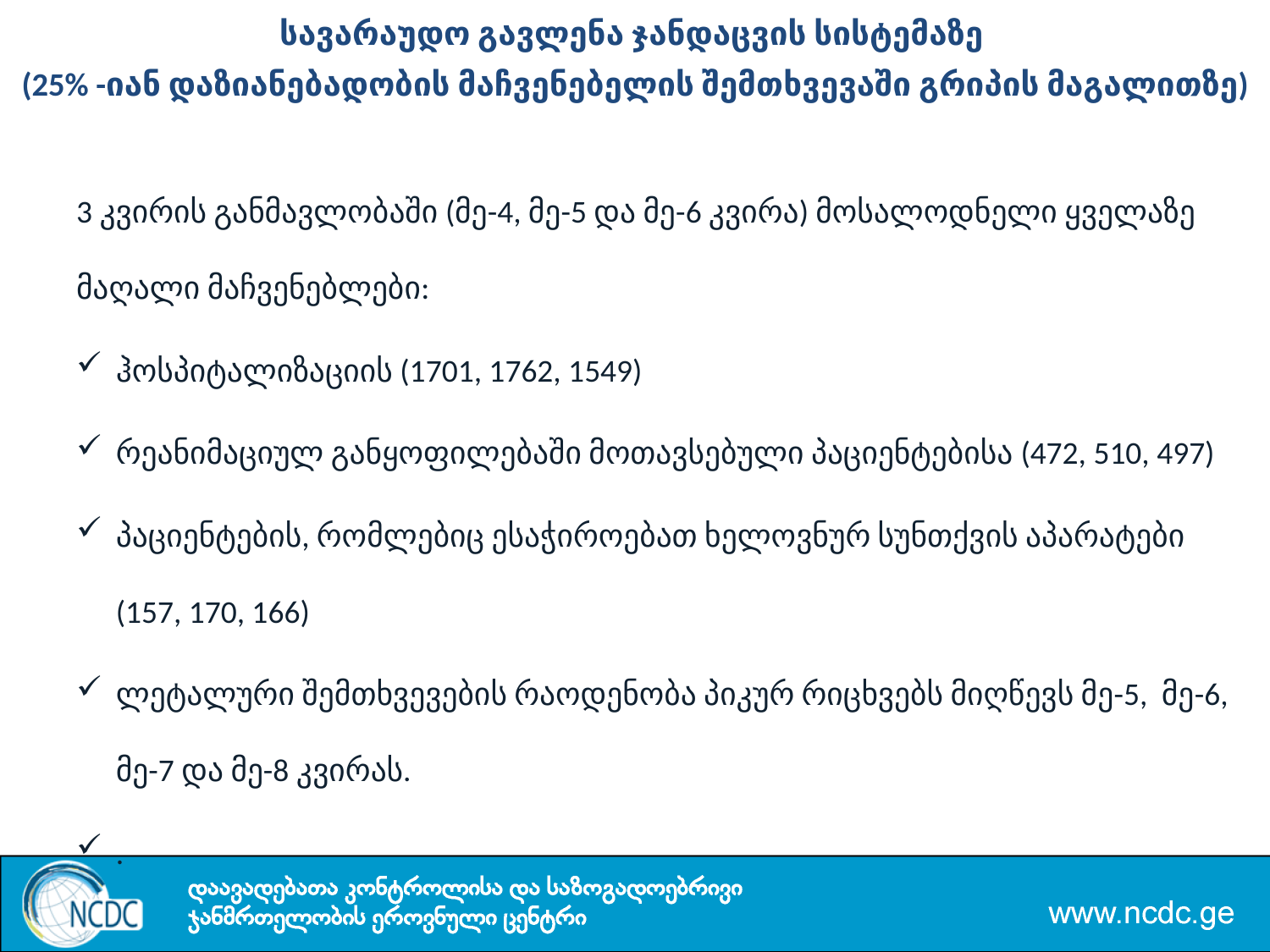

სავარაუდო გავლენა ჯანდაცვის სისტემაზე
(25% -იან დაზიანებადობის მაჩვენებელის შემთხვევაში გრიპის მაგალითზე)

3 კვირის განმავლობაში (მე-4, მე-5 და მე-6 კვირა) მოსალოდნელი ყველაზე მაღალი მაჩვენებლები:
ჰოსპიტალიზაციის (1701, 1762, 1549)
რეანიმაციულ განყოფილებაში მოთავსებული პაციენტებისა (472, 510, 497)
პაციენტების, რომლებიც ესაჭიროებათ ხელოვნურ სუნთქვის აპარატები (157, 170, 166)
ლეტალური შემთხვევების რაოდენობა პიკურ რიცხვებს მიღწევს მე-5,  მე-6, მე-7 და მე-8 კვირას.
.